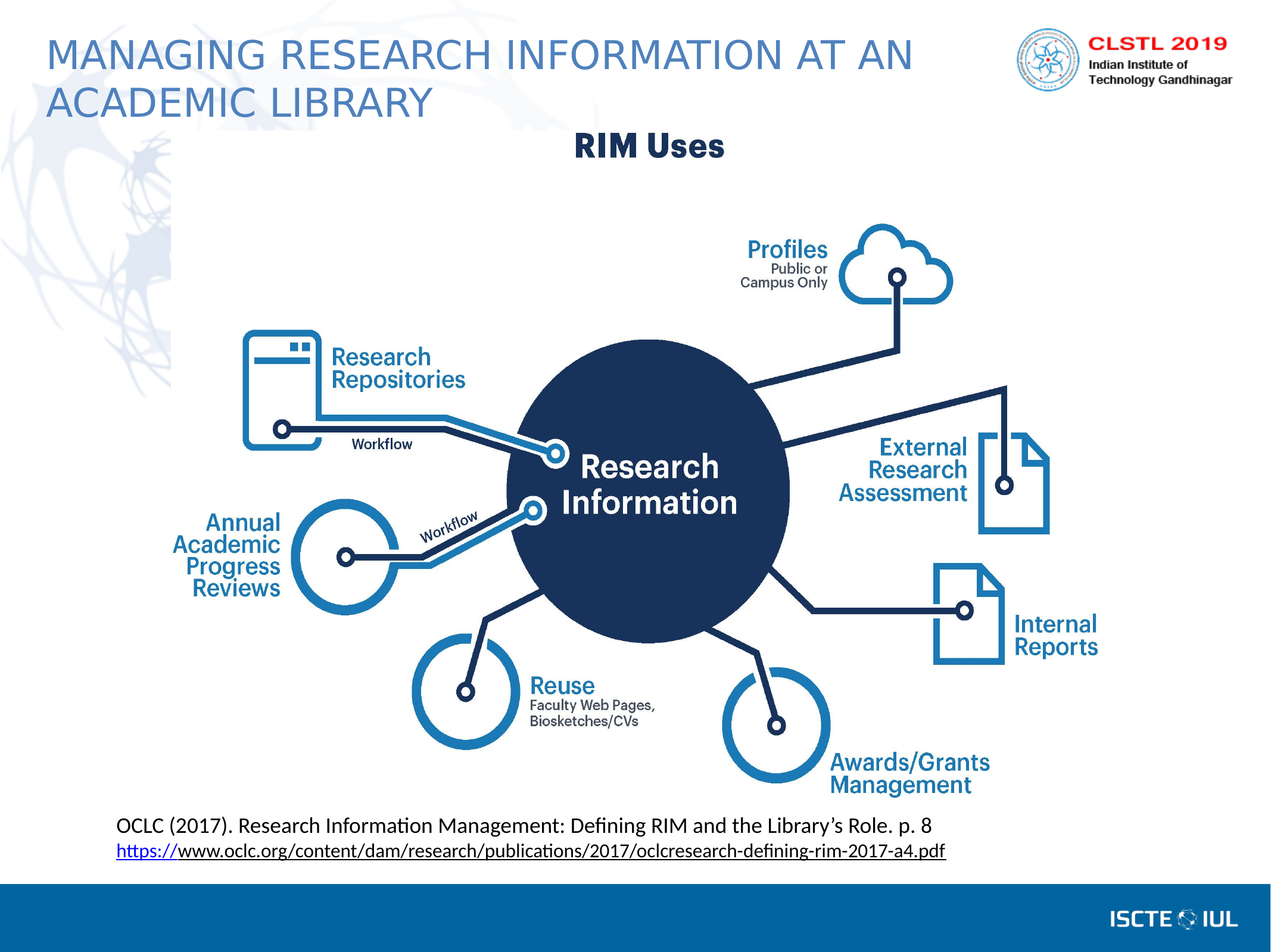

MANAGING RESEARCH INFORMATION AT AN ACADEMIC LIBRARY

OCLC (2017). Research Information Management: Defining RIM and the Library’s Role. p. 8
https://www.oclc.org/content/dam/research/publications/2017/oclcresearch-defining-rim-2017-a4.pdf